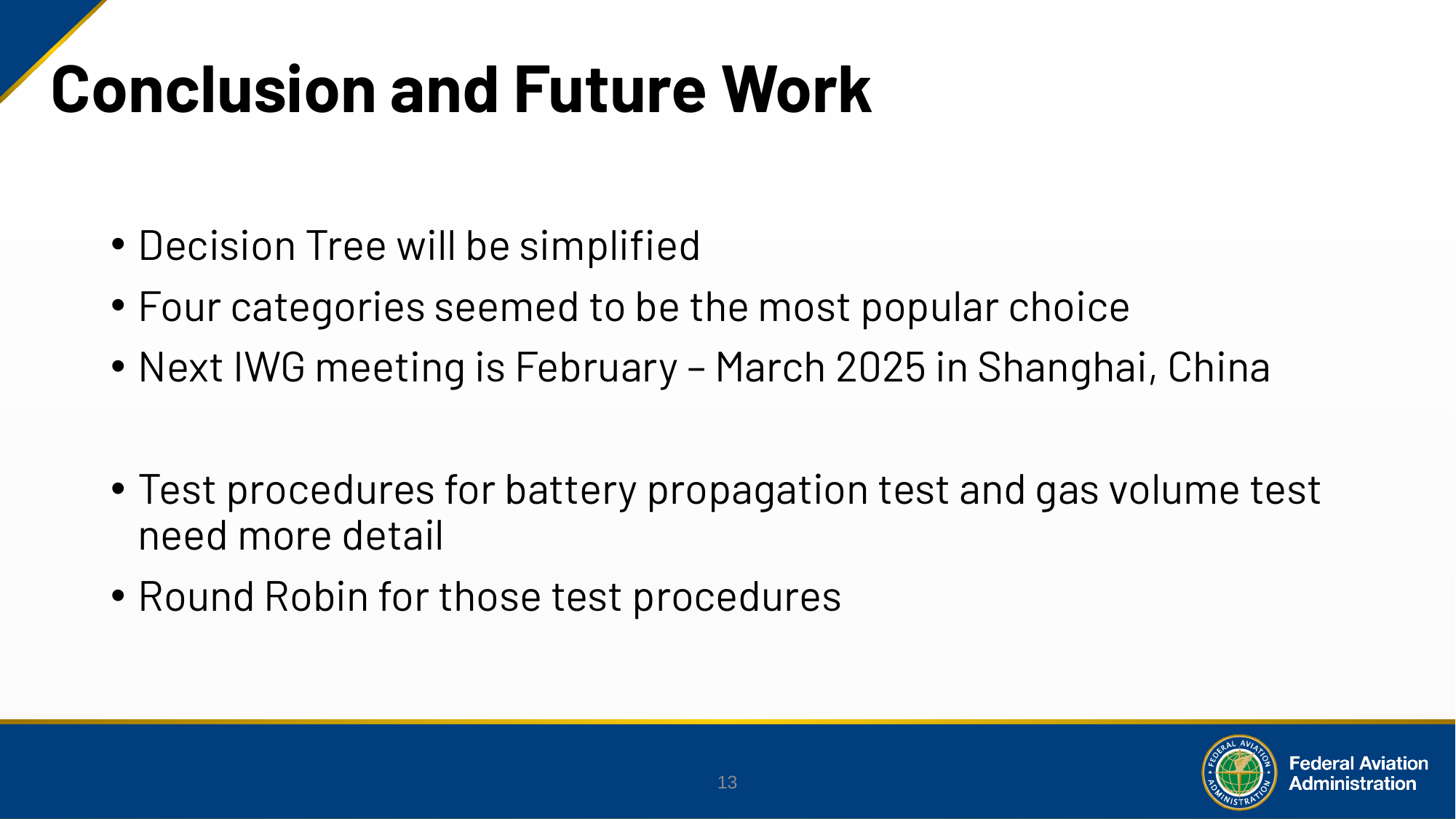

# Conclusion and Future Work
Decision Tree will be simplified
Four categories seemed to be the most popular choice
Next IWG meeting is February – March 2025 in Shanghai, China

Test procedures for battery propagation test and gas volume test need more detail
Round Robin for those test procedures